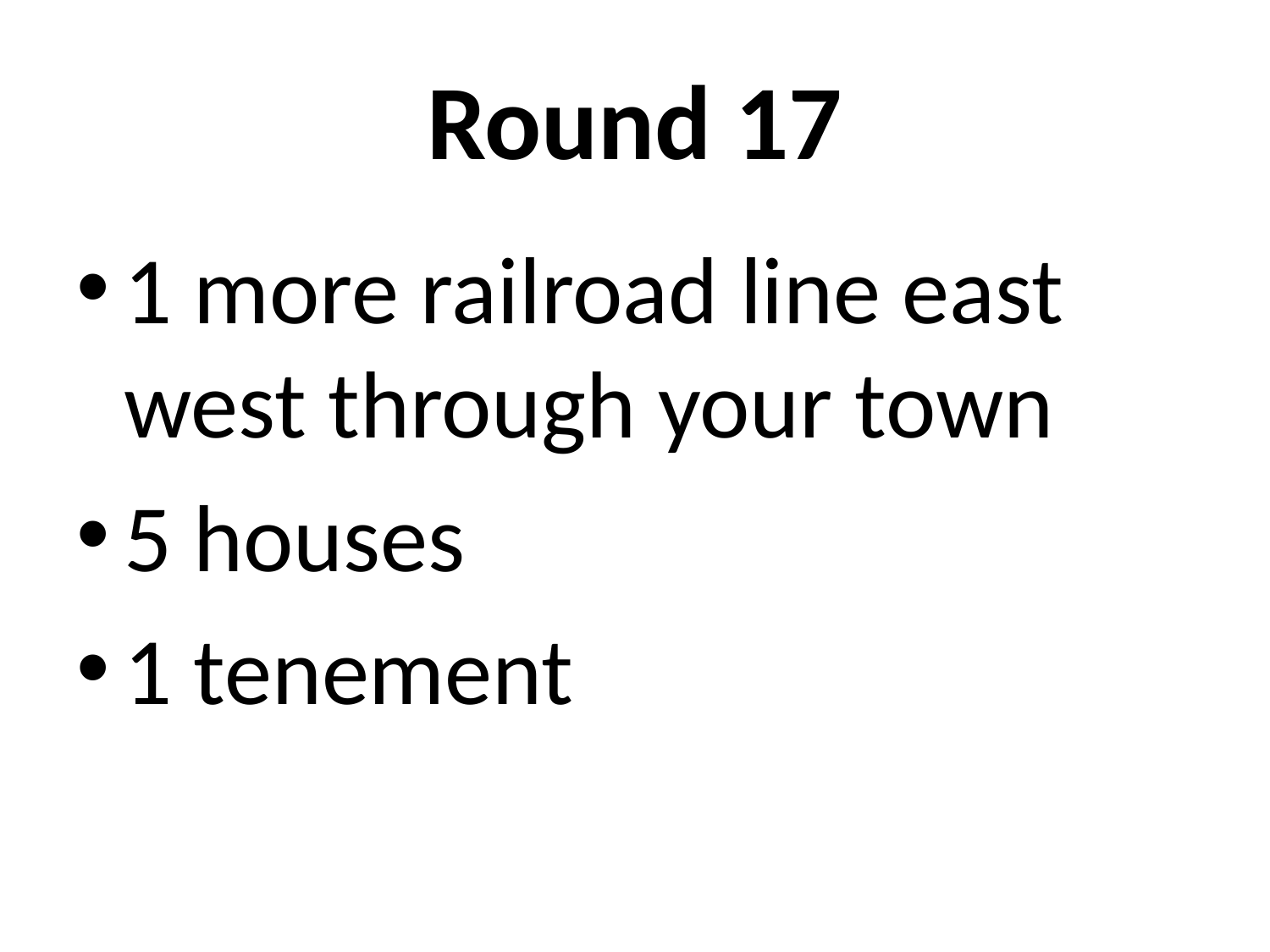

# Round 17
1 more railroad line east west through your town
5 houses
1 tenement